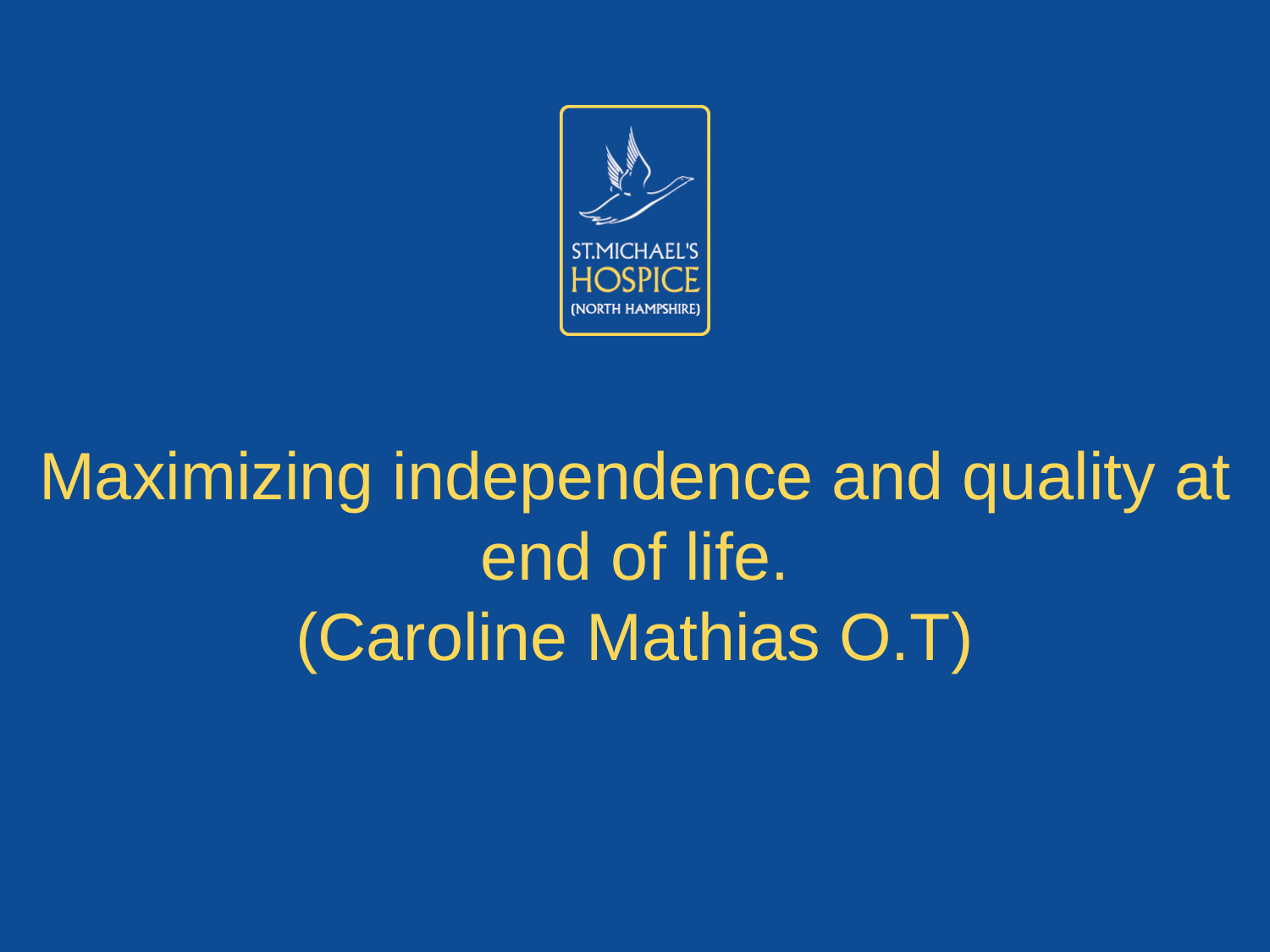

# Maximizing independence and quality at end of life. (Caroline Mathias O.T)